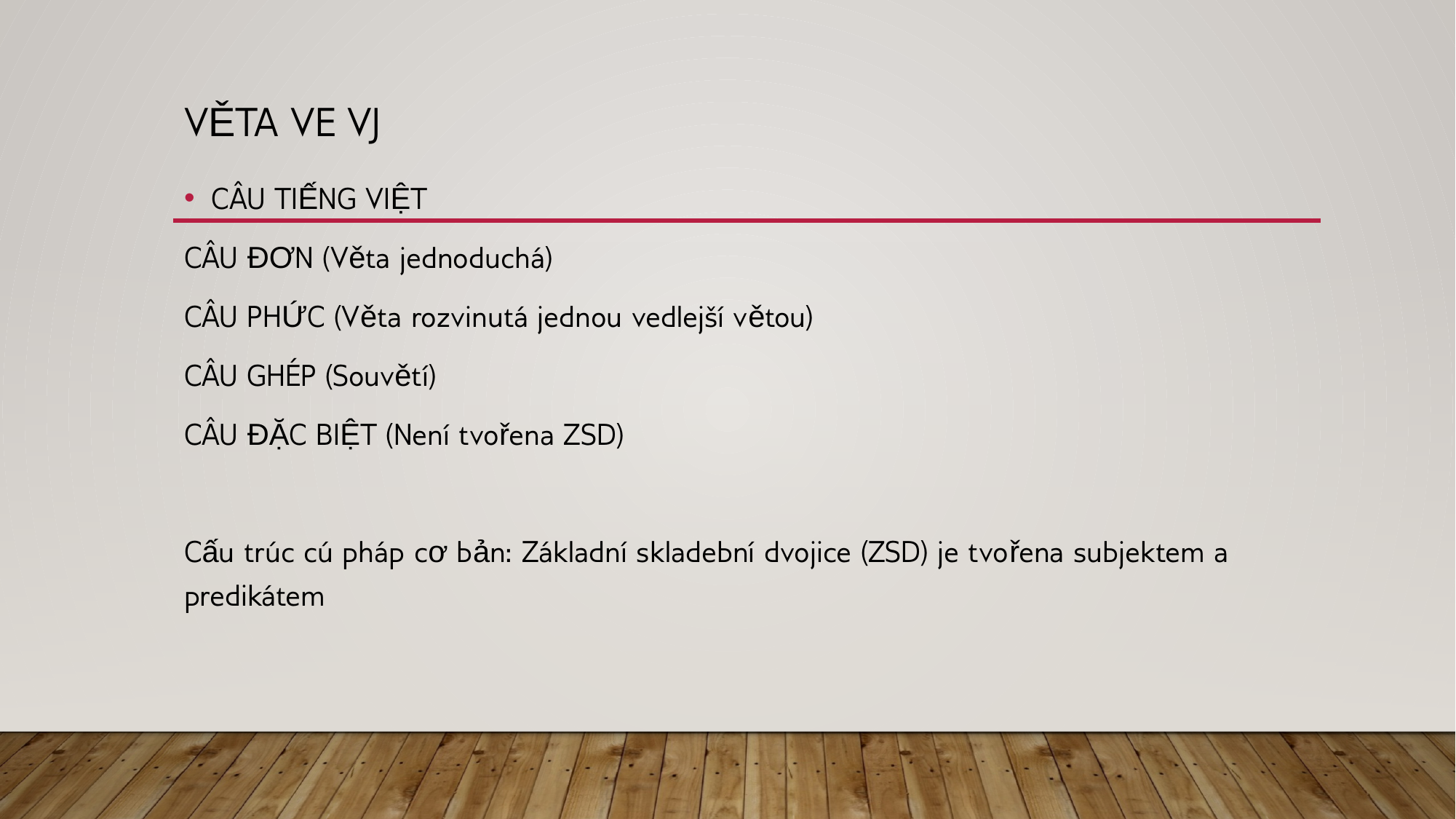

# Věta ve vj
CÂU TIẾNG VIỆT
CÂU ĐƠN (Věta jednoduchá)
CÂU PHỨC (Věta rozvinutá jednou vedlejší větou)
CÂU GHÉP (Souvětí)
CÂU ĐẶC BIỆT (Není tvořena ZSD)

Cấu trúc cú pháp cơ bản: Základní skladební dvojice (ZSD) je tvořena subjektem a predikátem